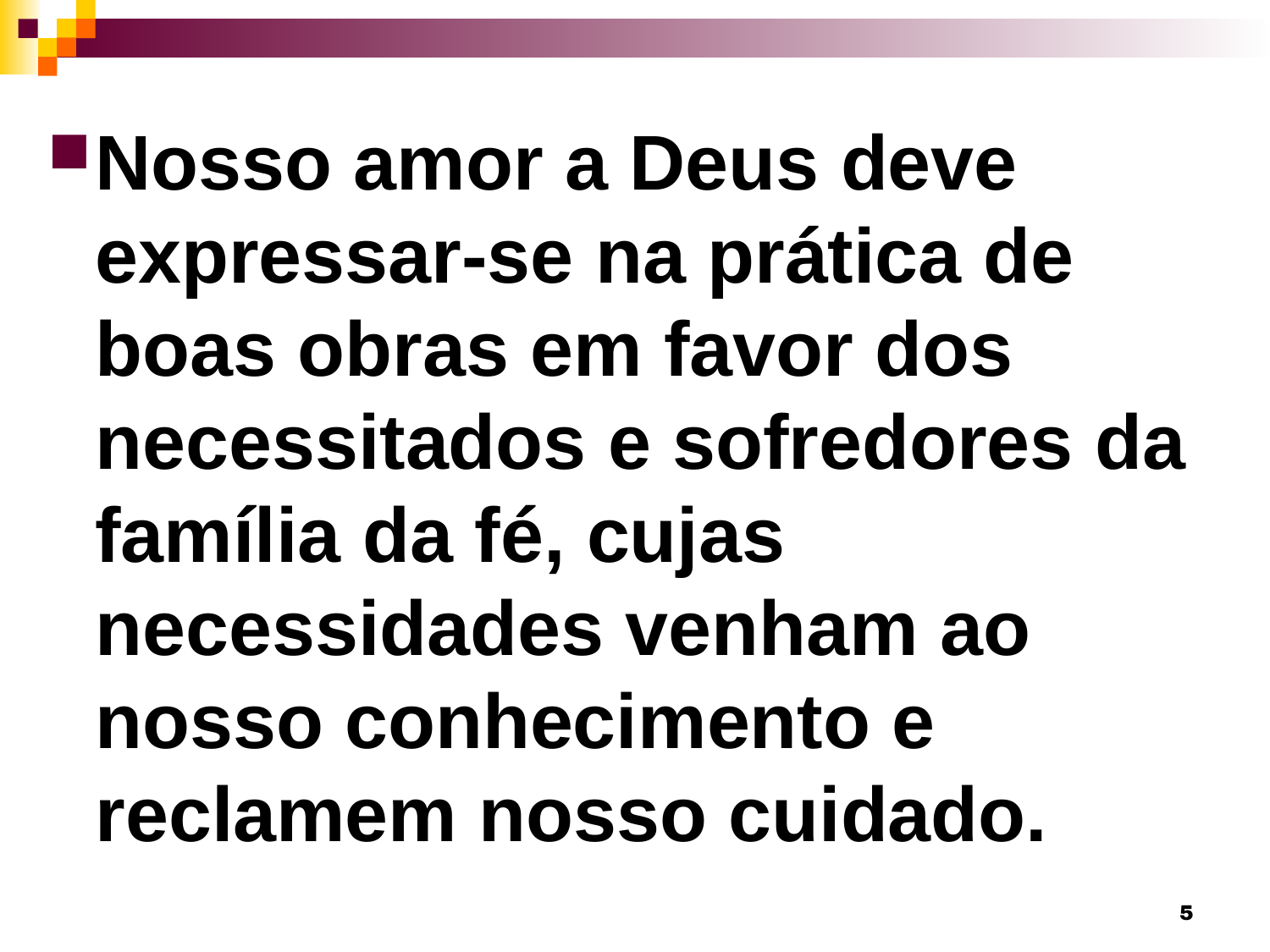

Nosso amor a Deus deve expressar-se na prática de boas obras em favor dos necessitados e sofredores da família da fé, cujas necessidades venham ao nosso conhecimento e reclamem nosso cuidado.
5